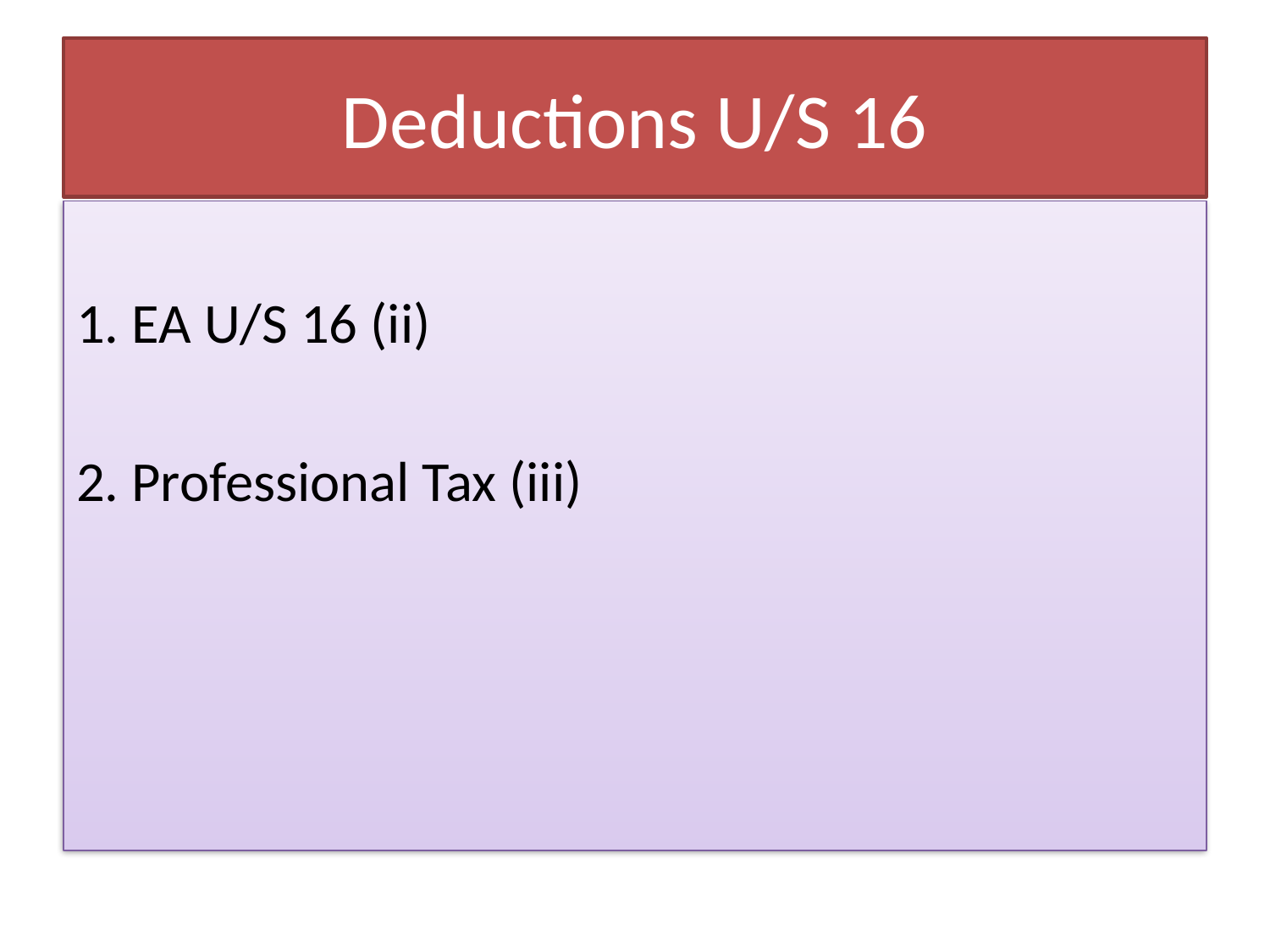

# Deductions U/S 16

1. EA U/S 16 (ii)

2. Professional Tax (iii)